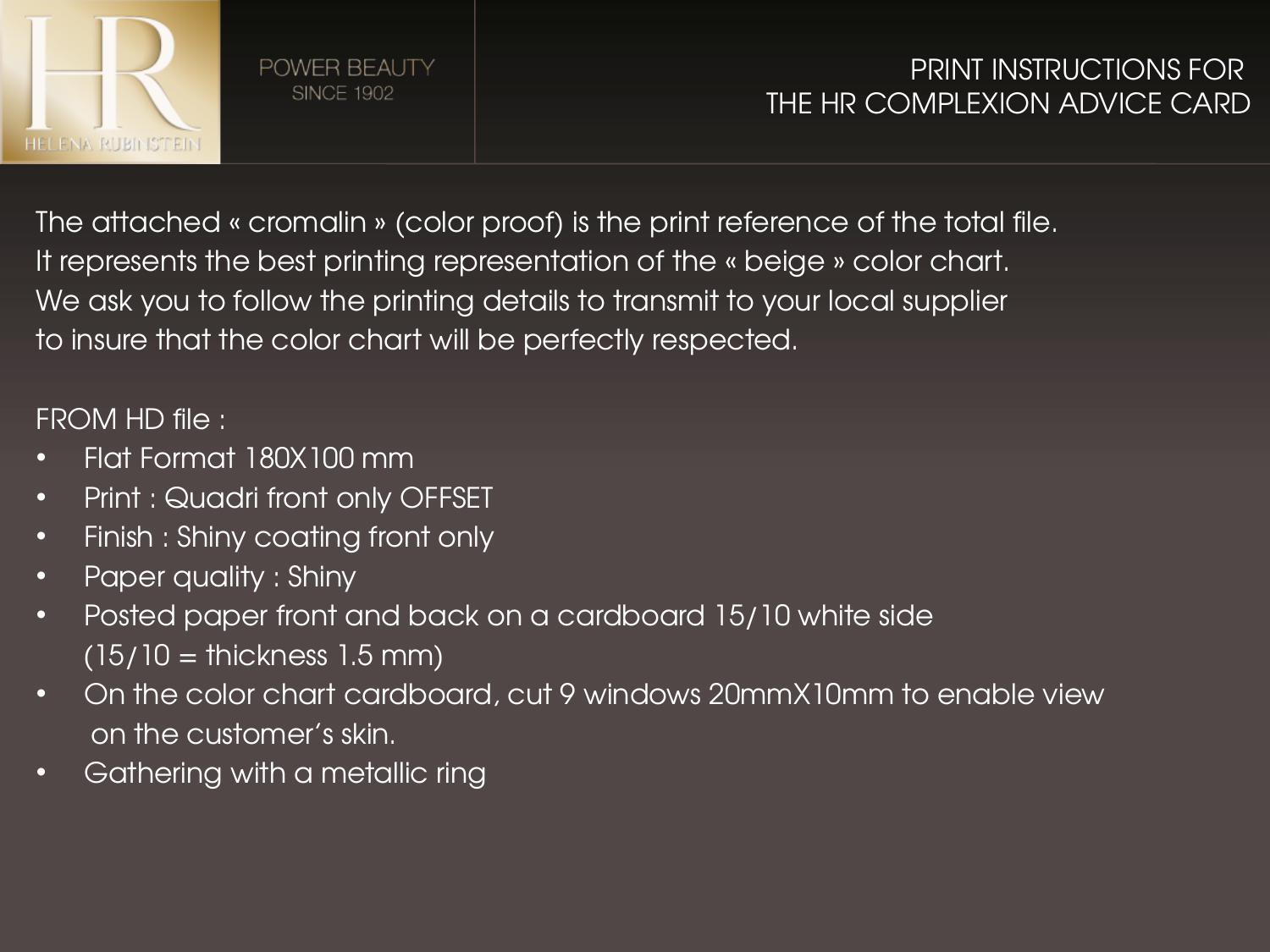

PRINT INSTRUCTIONS FOR
THE HR COMPLEXION ADVICE CARD
The attached « cromalin » (color proof) is the print reference of the total file.
It represents the best printing representation of the « beige » color chart.
We ask you to follow the printing details to transmit to your local supplier
to insure that the color chart will be perfectly respected.

FROM HD file :
Flat Format 180X100 mm
Print : Quadri front only OFFSET
Finish : Shiny coating front only
Paper quality : Shiny
Posted paper front and back on a cardboard 15/10 white side
      (15/10 = thickness 1.5 mm)
On the color chart cardboard, cut 9 windows 20mmX10mm to enable view
       on the customer’s skin.
Gathering with a metallic ring